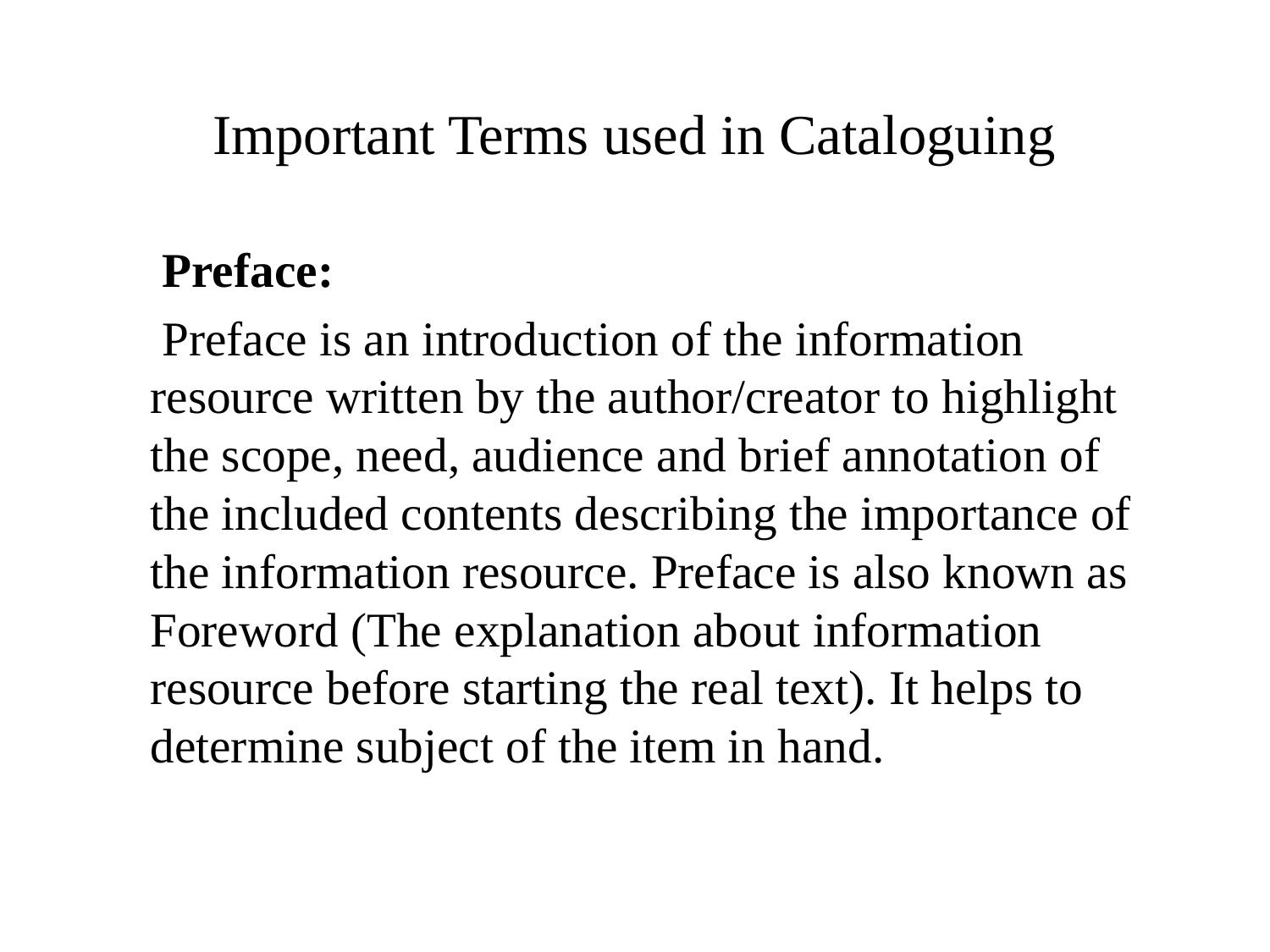

# Important Terms used in Cataloguing
 Preface:
 Preface is an introduction of the information resource written by the author/creator to highlight the scope, need, audience and brief annotation of the included contents describing the importance of the information resource. Preface is also known as Foreword (The explanation about information resource before starting the real text). It helps to determine subject of the item in hand.